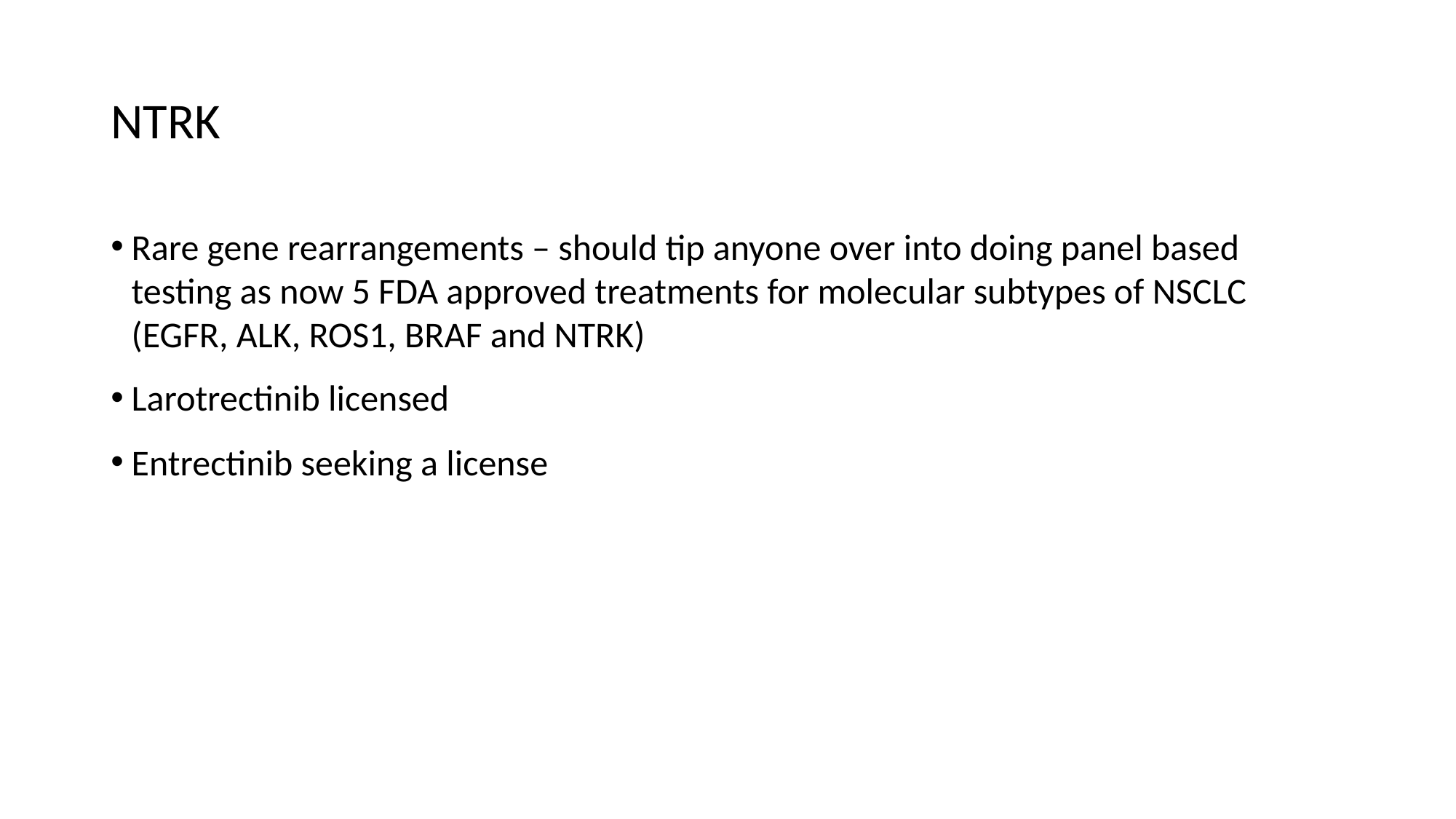

# NTRK
Rare gene rearrangements – should tip anyone over into doing panel based testing as now 5 FDA approved treatments for molecular subtypes of NSCLC (EGFR, ALK, ROS1, BRAF and NTRK)
Larotrectinib licensed
Entrectinib seeking a license